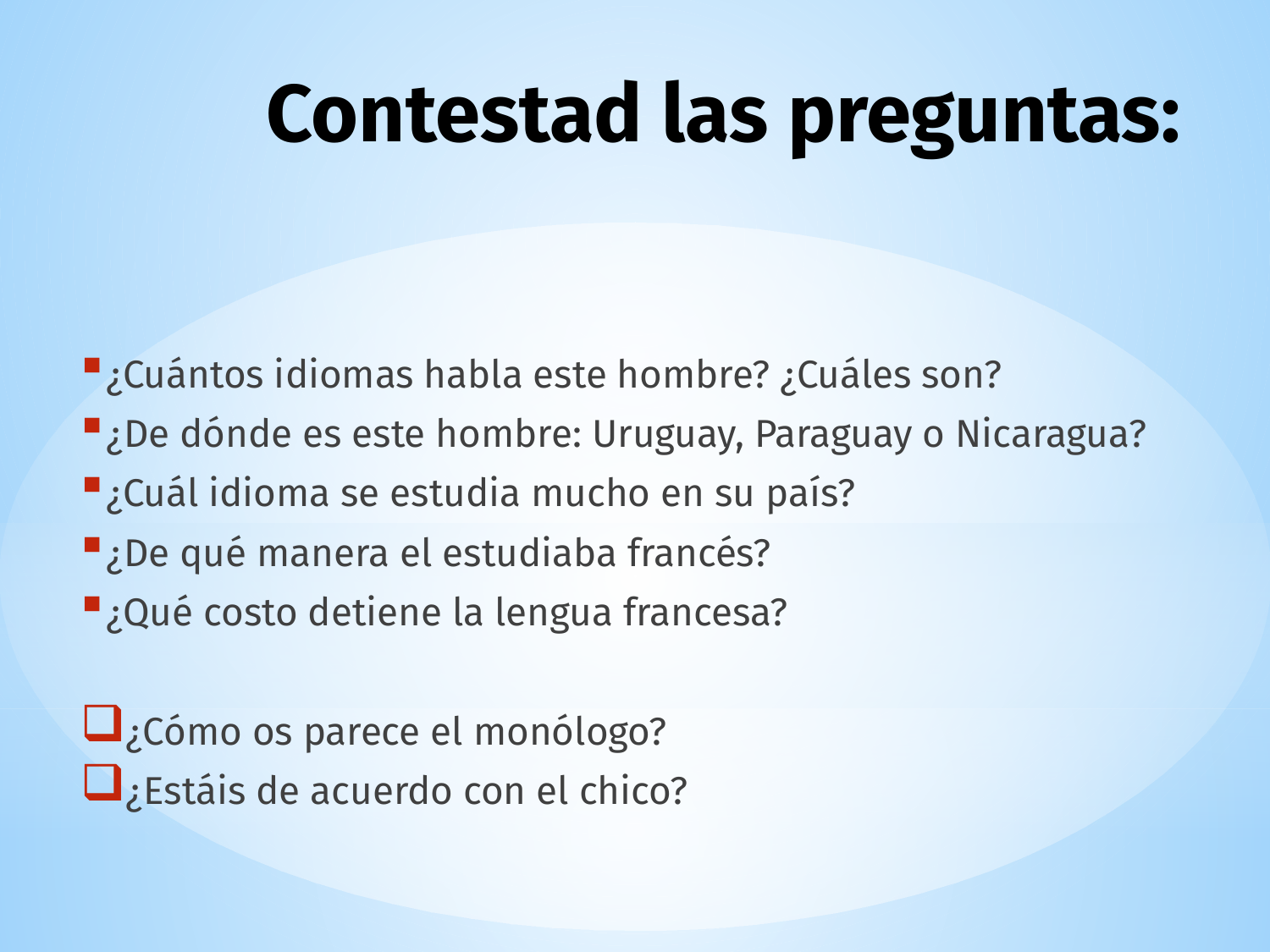

# Contestad las preguntas:
¿Cuántos idiomas habla este hombre? ¿Cuáles son?
¿De dónde es este hombre: Uruguay, Paraguay o Nicaragua?
¿Cuál idioma se estudia mucho en su país?
¿De qué manera el estudiaba francés?
¿Qué costo detiene la lengua francesa?

¿Cómo os parece el monólogo?
¿Estáis de acuerdo con el chico?